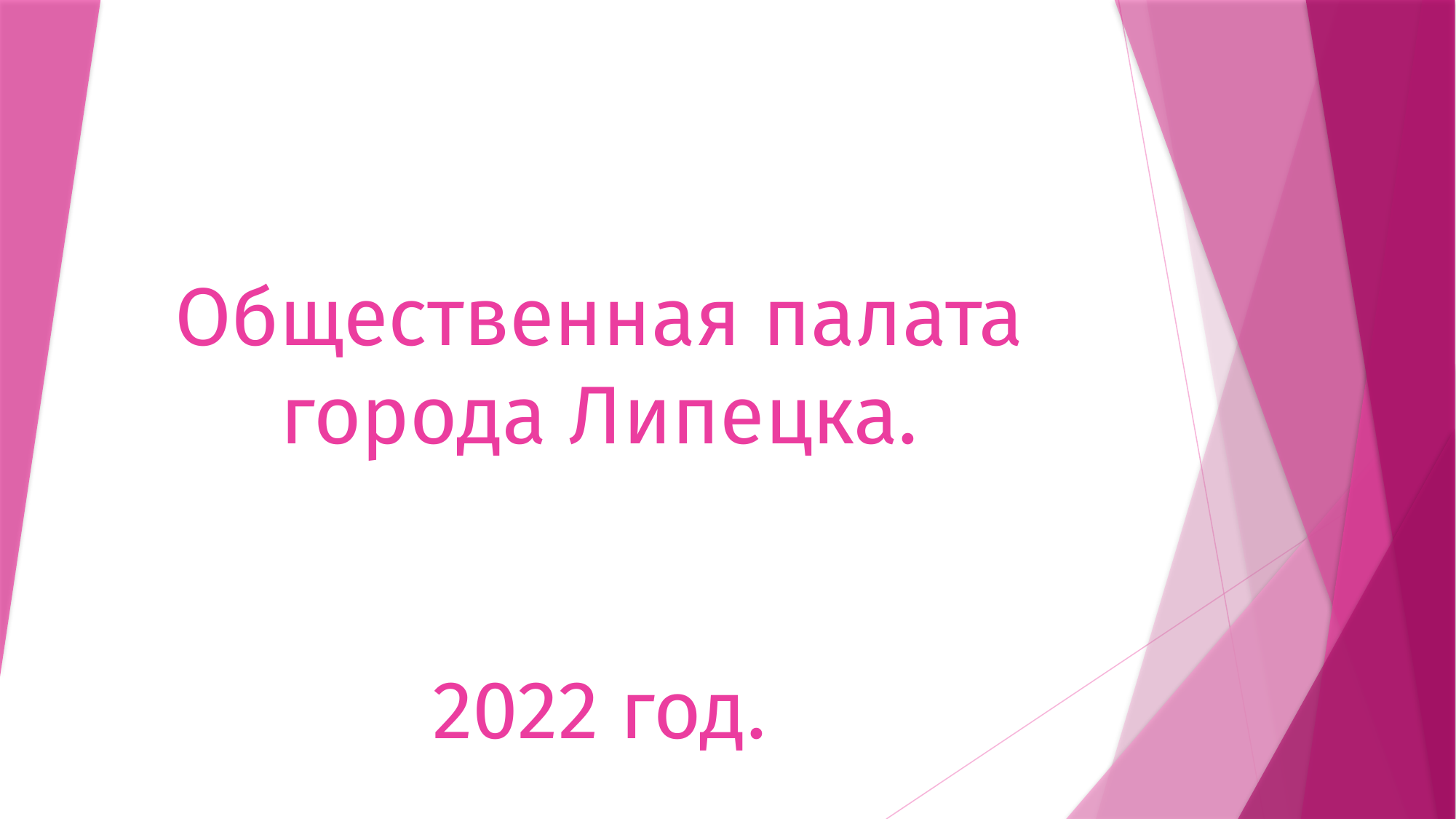

# Общественная палата города Липецка. 2022 год.